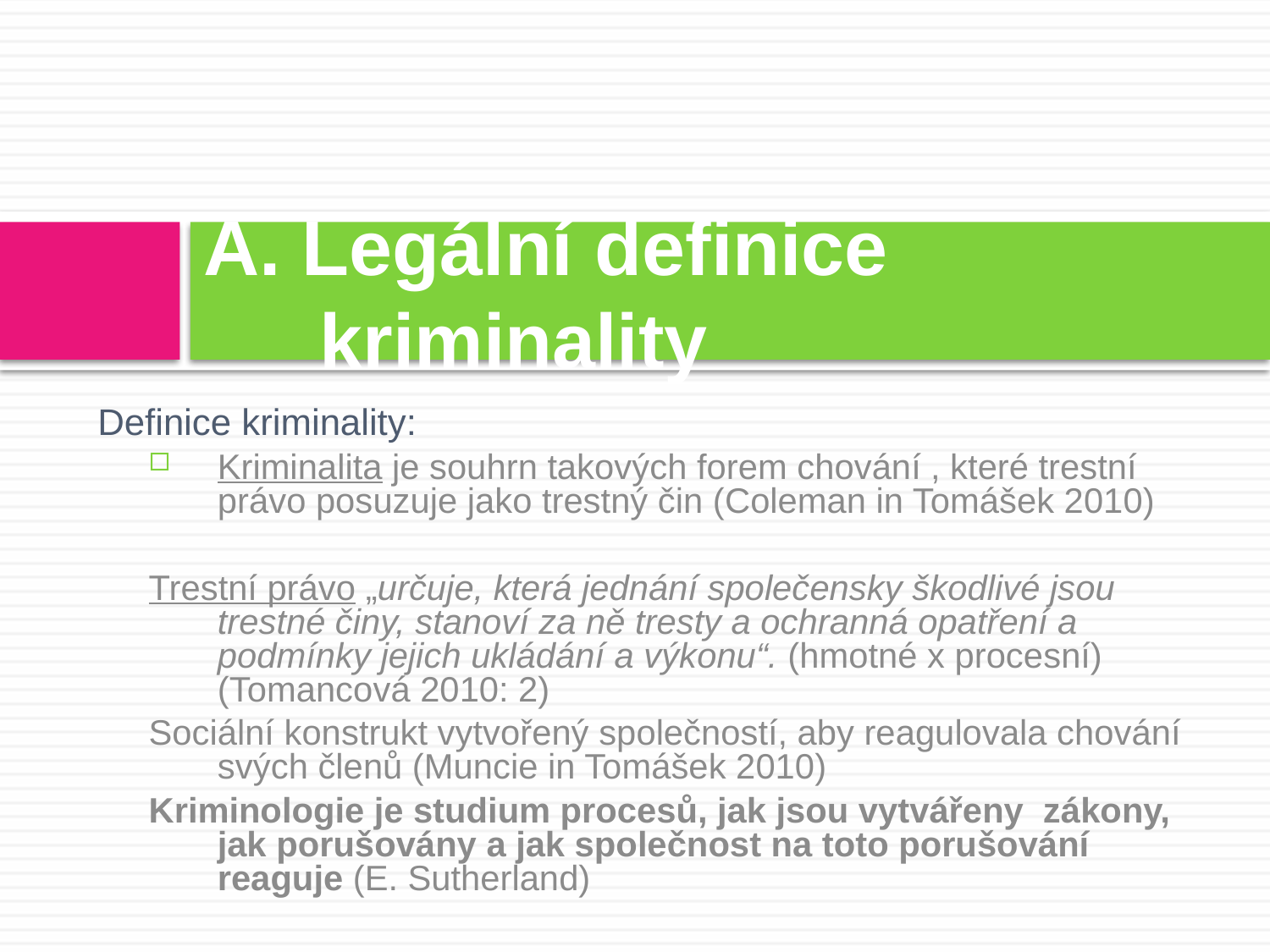

A. Legální definice kriminality

Definice kriminality:
Kriminalita je souhrn takových forem chování , které trestní právo posuzuje jako trestný čin (Coleman in Tomášek 2010)

Trestní právo „určuje, která jednání společensky škodlivé jsou trestné činy, stanoví za ně tresty a ochranná opatření a podmínky jejich ukládání a výkonu“. (hmotné x procesní) (Tomancová 2010: 2)
Sociální konstrukt vytvořený společností, aby reagulovala chování svých členů (Muncie in Tomášek 2010)
Kriminologie je studium procesů, jak jsou vytvářeny  zákony, jak porušovány a jak společnost na toto porušování reaguje (E. Sutherland)